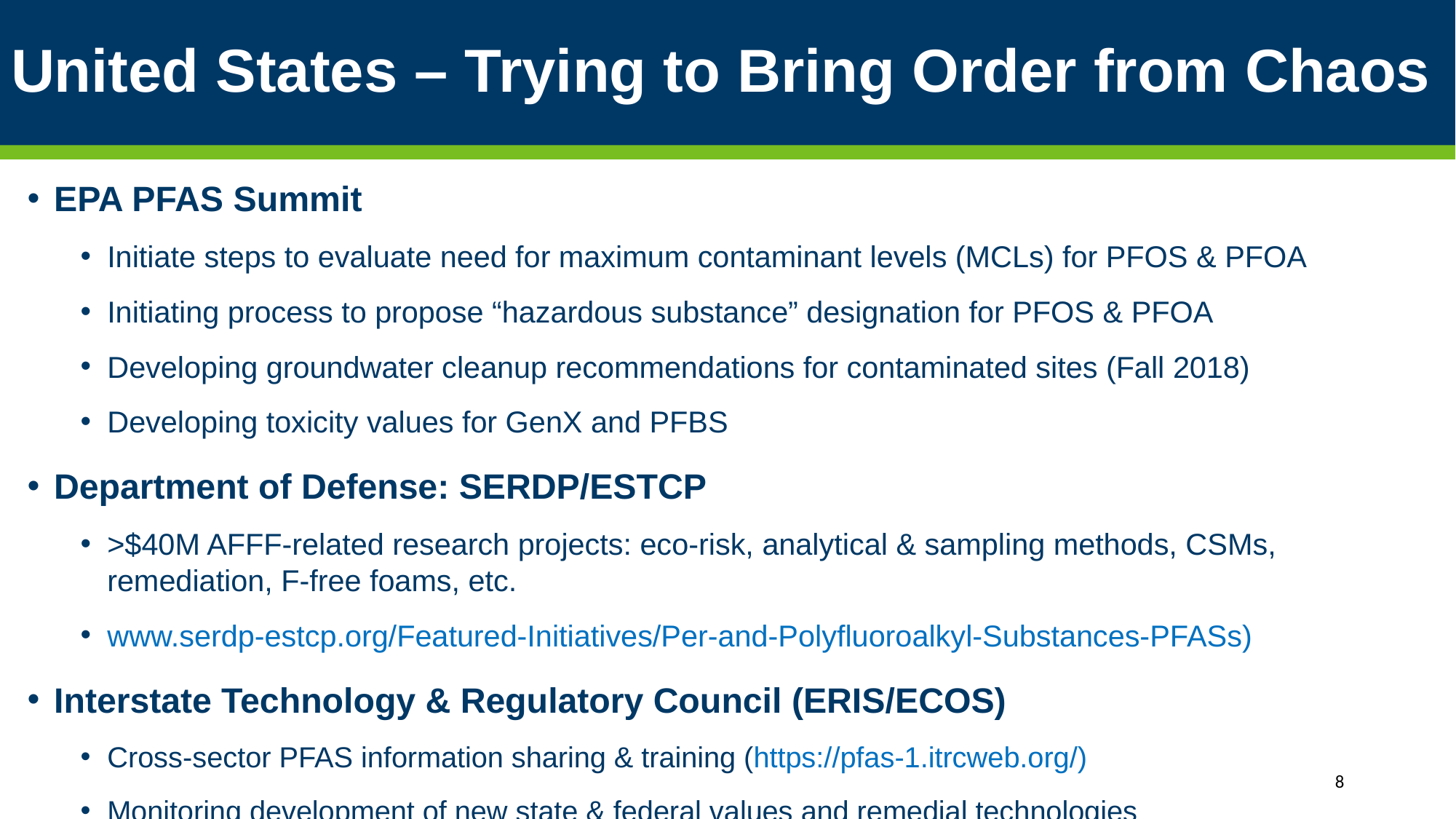

# United States – Trying to Bring Order from Chaos
EPA PFAS Summit
Initiate steps to evaluate need for maximum contaminant levels (MCLs) for PFOS & PFOA
Initiating process to propose “hazardous substance” designation for PFOS & PFOA
Developing groundwater cleanup recommendations for contaminated sites (Fall 2018)
Developing toxicity values for GenX and PFBS
Department of Defense: SERDP/ESTCP
>$40M AFFF-related research projects: eco-risk, analytical & sampling methods, CSMs, remediation, F-free foams, etc.
www.serdp-estcp.org/Featured-Initiatives/Per-and-Polyfluoroalkyl-Substances-PFASs)
Interstate Technology & Regulatory Council (ERIS/ECOS)
Cross-sector PFAS information sharing & training (https://pfas-1.itrcweb.org/)
Monitoring development of new state & federal values and remedial technologies

8